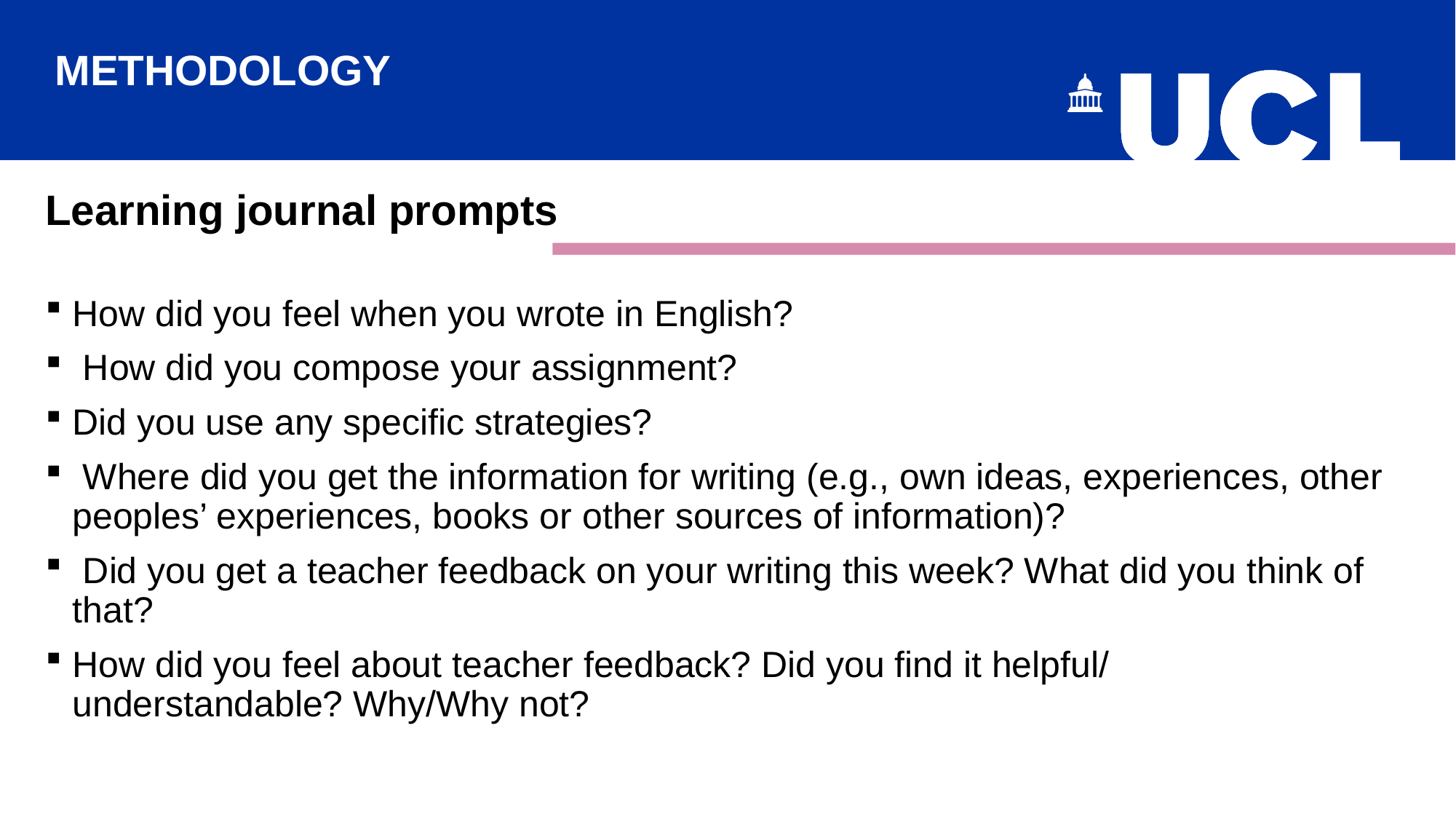

METHODOLOGY
Learning journal prompts
How did you feel when you wrote in English?
 How did you compose your assignment?
Did you use any specific strategies?
 Where did you get the information for writing (e.g., own ideas, experiences, other peoples’ experiences, books or other sources of information)?
 Did you get a teacher feedback on your writing this week? What did you think of that?
How did you feel about teacher feedback? Did you find it helpful/ understandable? Why/Why not?